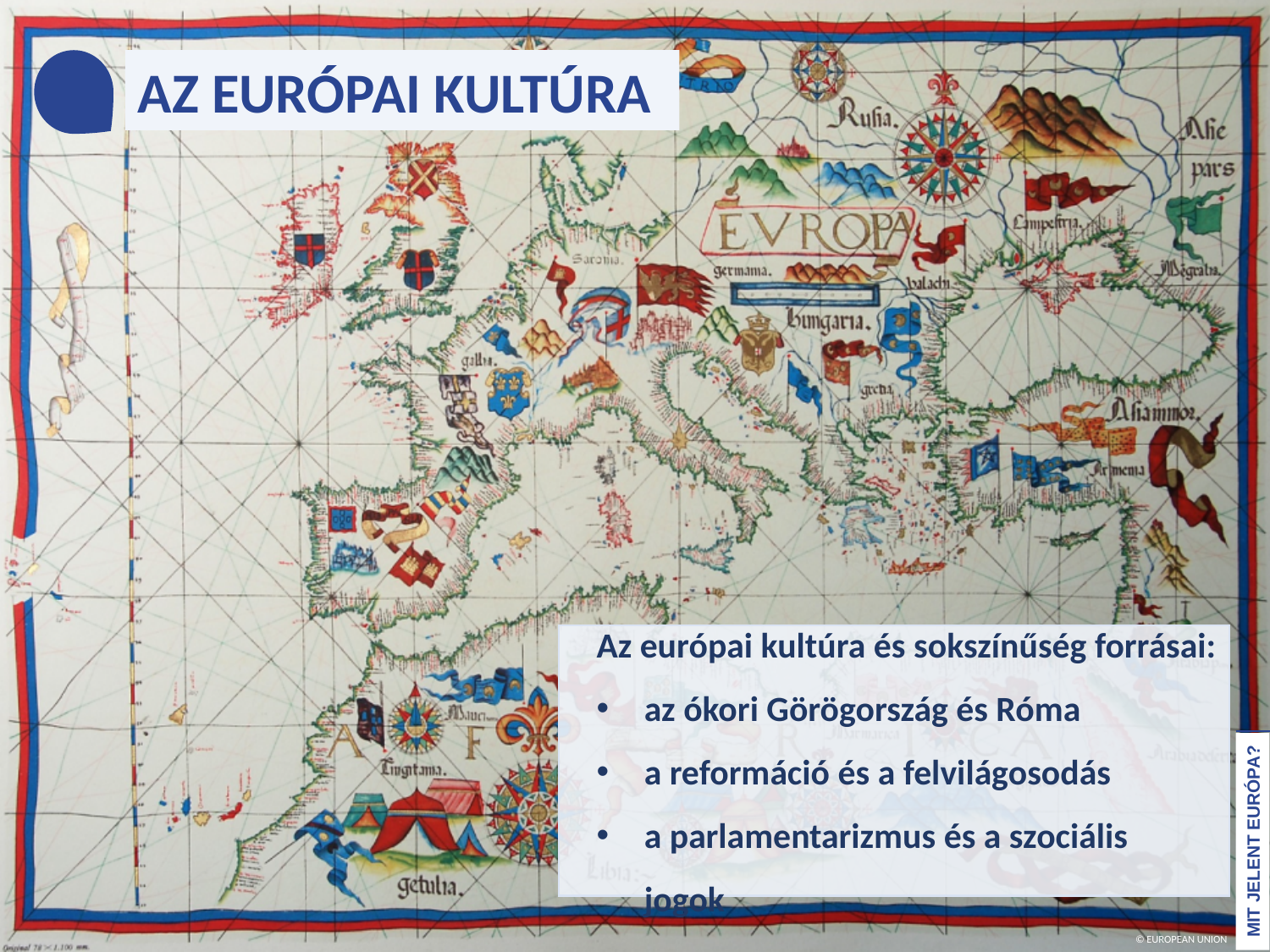

AZ EURÓPAI KULTÚRA

Az európai kultúra és sokszínűség forrásai:
az ókori Görögország és Róma
a reformáció és a felvilágosodás
a parlamentarizmus és a szociális jogok
MIT JELENT EURÓPA?
© EUROPEAN UNION